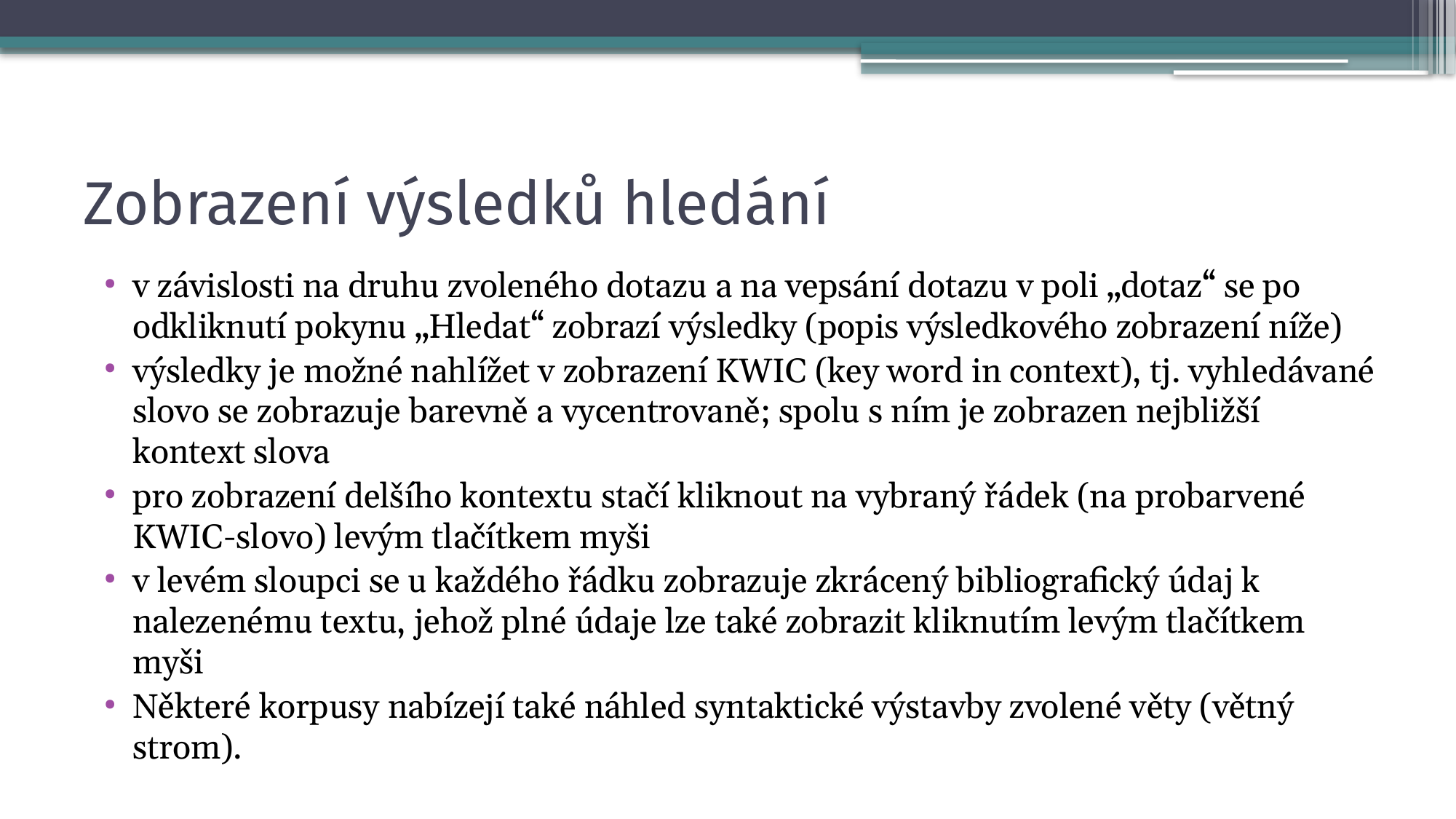

# Zobrazení výsledků hledání
v závislosti na druhu zvoleného dotazu a na vepsání dotazu v poli „dotaz“ se po odkliknutí pokynu „Hledat“ zobrazí výsledky (popis výsledkového zobrazení níže)
výsledky je možné nahlížet v zobrazení KWIC (key word in context), tj. vyhledávané slovo se zobrazuje barevně a vycentrovaně; spolu s ním je zobrazen nejbližší kontext slova
pro zobrazení delšího kontextu stačí kliknout na vybraný řádek (na probarvené KWIC-slovo) levým tlačítkem myši
v levém sloupci se u každého řádku zobrazuje zkrácený bibliografický údaj k nalezenému textu, jehož plné údaje lze také zobrazit kliknutím levým tlačítkem myši
Některé korpusy nabízejí také náhled syntaktické výstavby zvolené věty (větný strom).